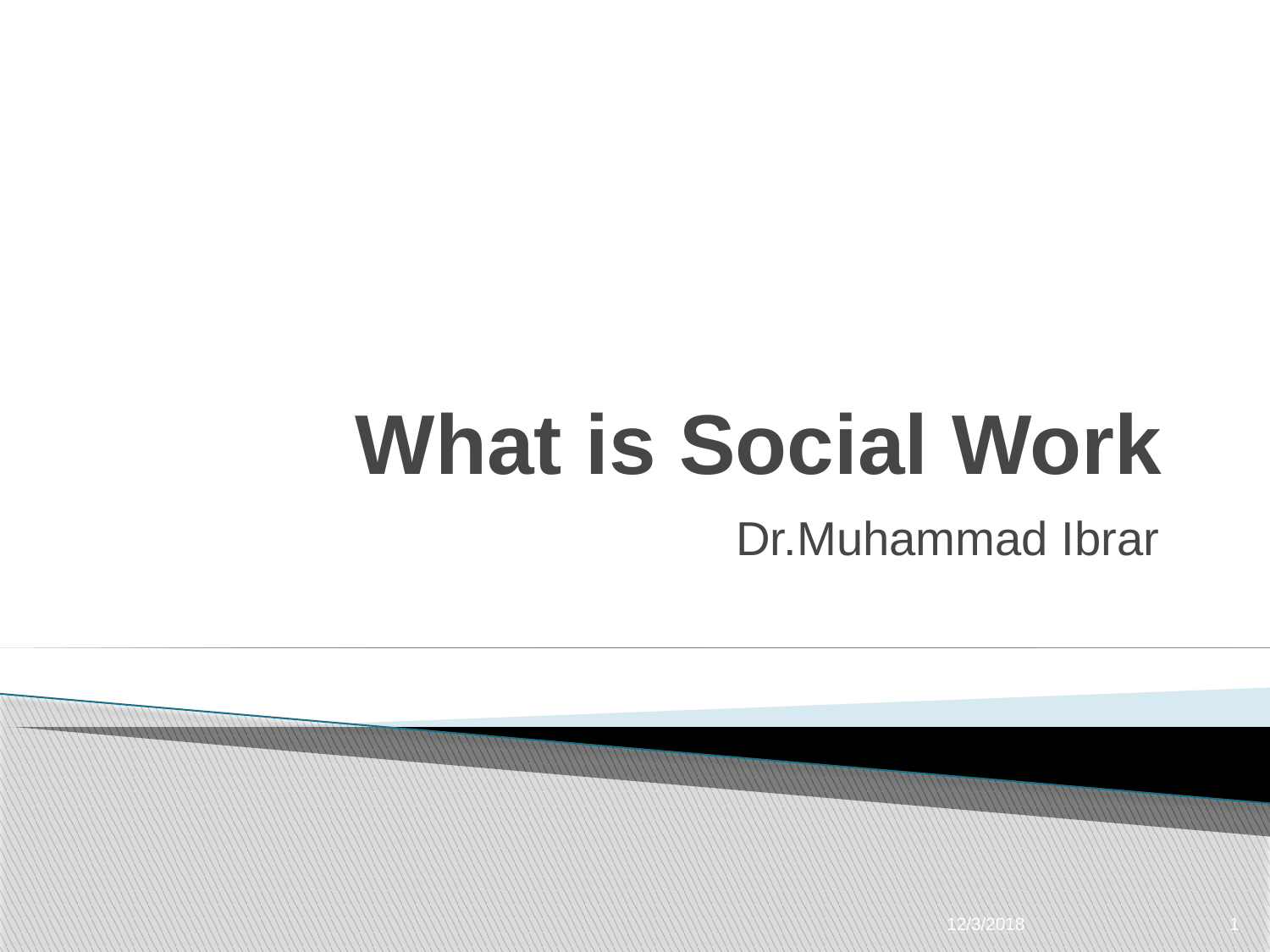

# What is Social Work
Dr.Muhammad Ibrar
12/3/2018
1